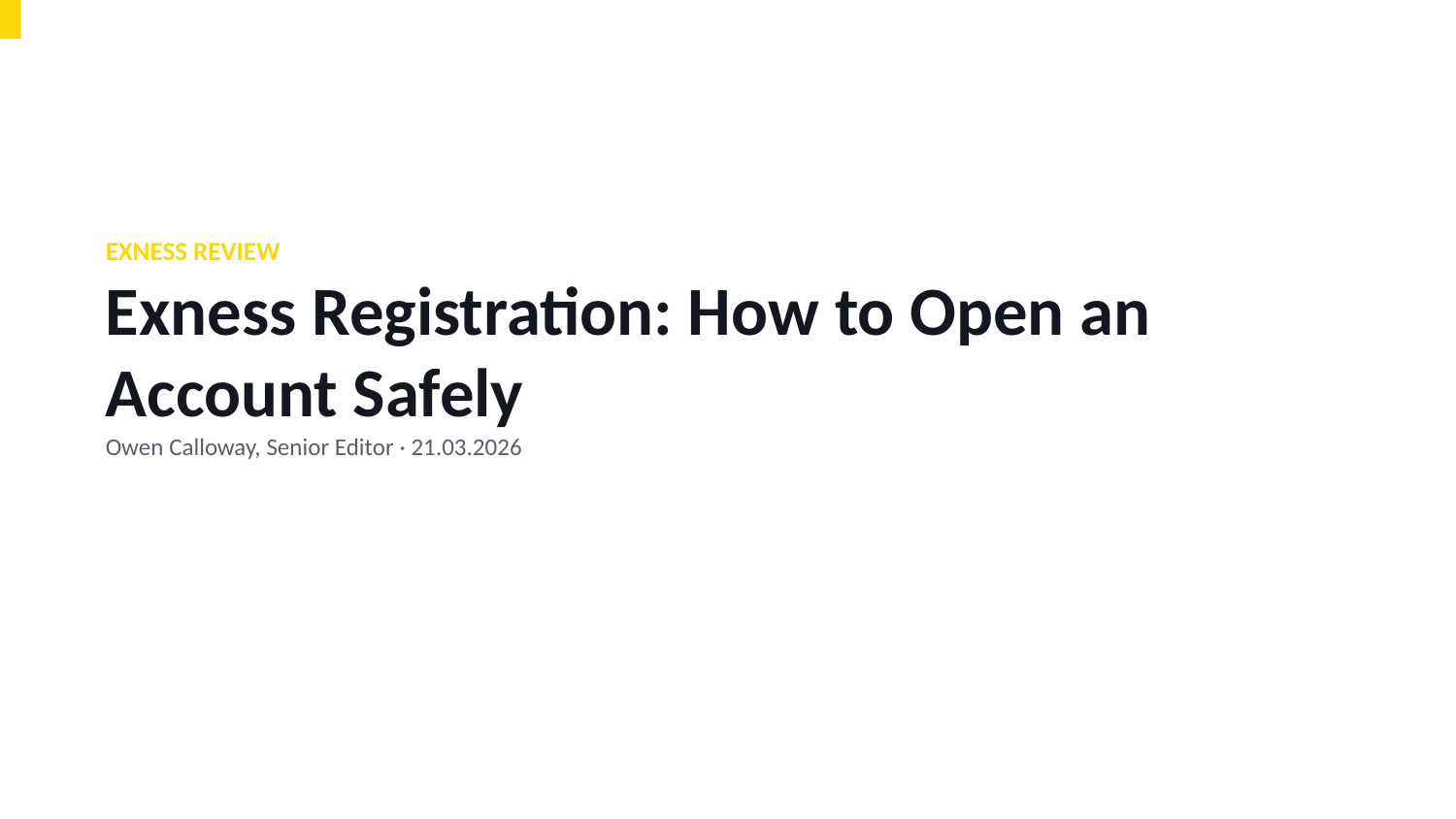

EXNESS REVIEW
Exness Registration: How to Open an Account Safely
Owen Calloway, Senior Editor · 21.03.2026